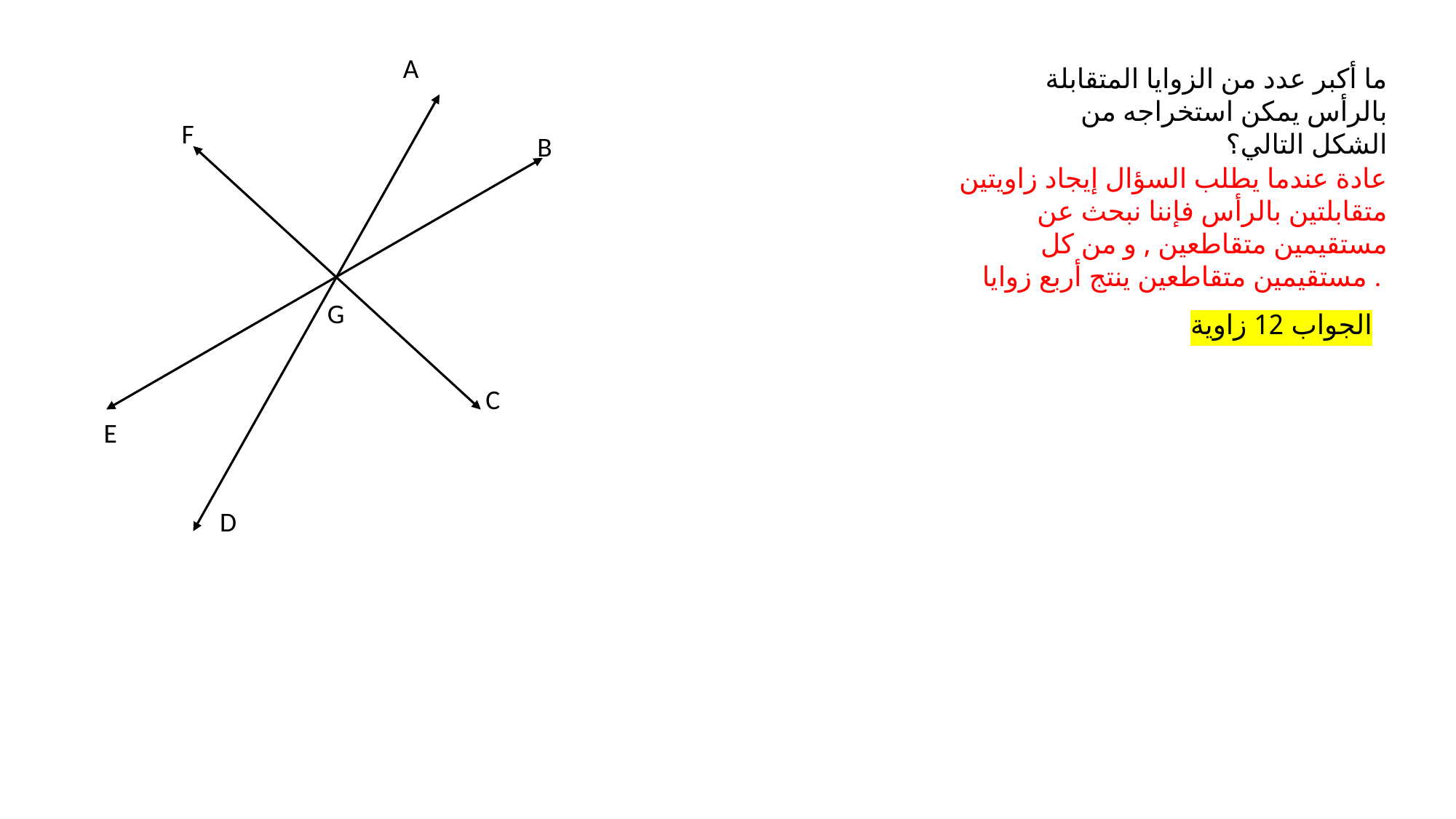

A
ما أكبر عدد من الزوايا المتقابلة بالرأس يمكن استخراجه من الشكل التالي؟
F
B
عادة عندما يطلب السؤال إيجاد زاويتين متقابلتين بالرأس فإننا نبحث عن مستقيمين متقاطعين , و من كل مستقيمين متقاطعين ينتج أربع زوايا .
G
الجواب 12 زاوية
C
E
D